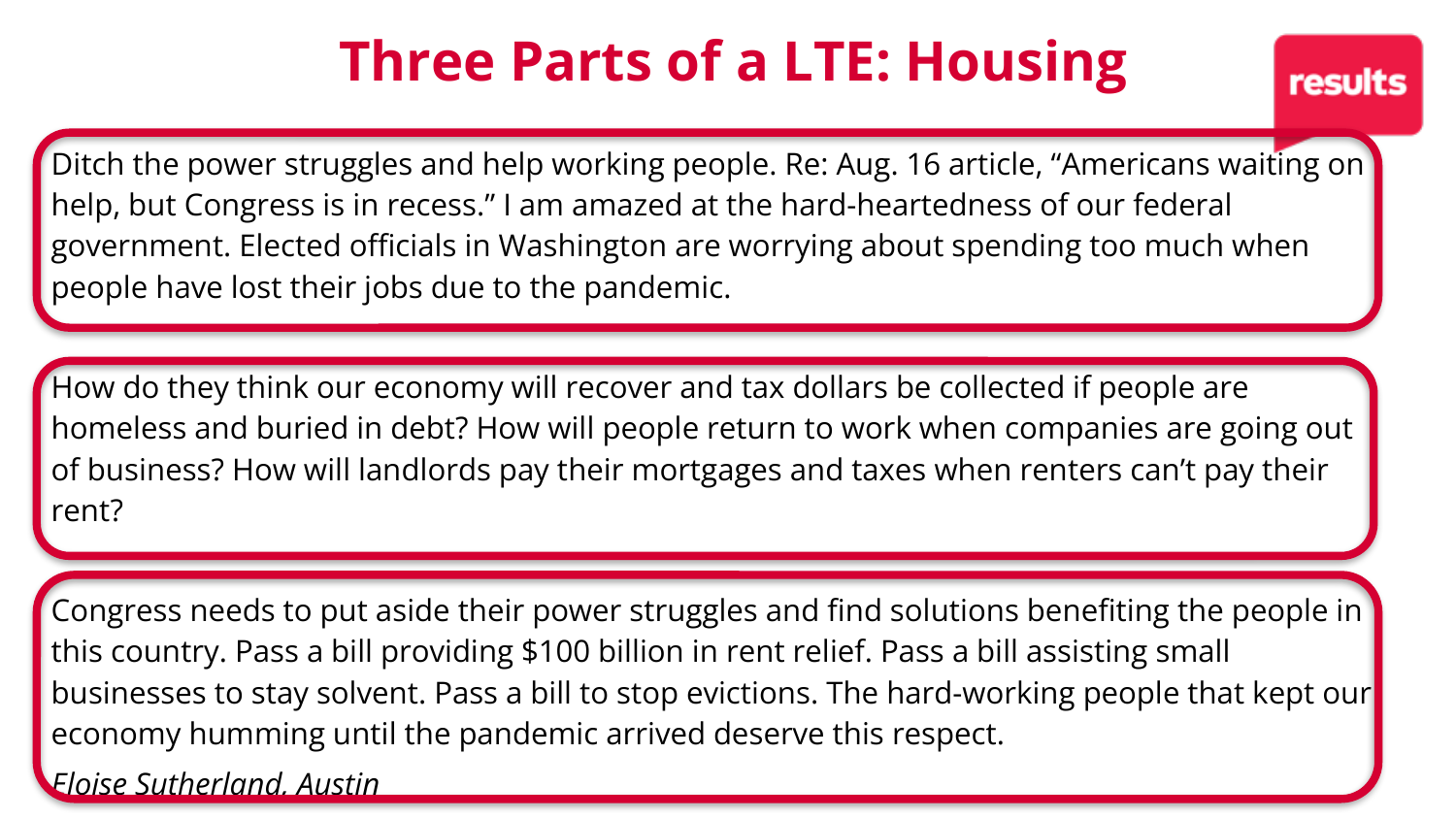

17
Three Parts of a LTE: Housing

Ditch the power struggles and help working people. Re: Aug. 16 article, “Americans waiting on help, but Congress is in recess.” I am amazed at the hard-heartedness of our federal government. Elected officials in Washington are worrying about spending too much when people have lost their jobs due to the pandemic.

How do they think our economy will recover and tax dollars be collected if people are homeless and buried in debt? How will people return to work when companies are going out of business? How will landlords pay their mortgages and taxes when renters can’t pay their rent?

Congress needs to put aside their power struggles and find solutions benefiting the people in this country. Pass a bill providing $100 billion in rent relief. Pass a bill assisting small businesses to stay solvent. Pass a bill to stop evictions. The hard-working people that kept our economy humming until the pandemic arrived deserve this respect.
Eloise Sutherland, Austin